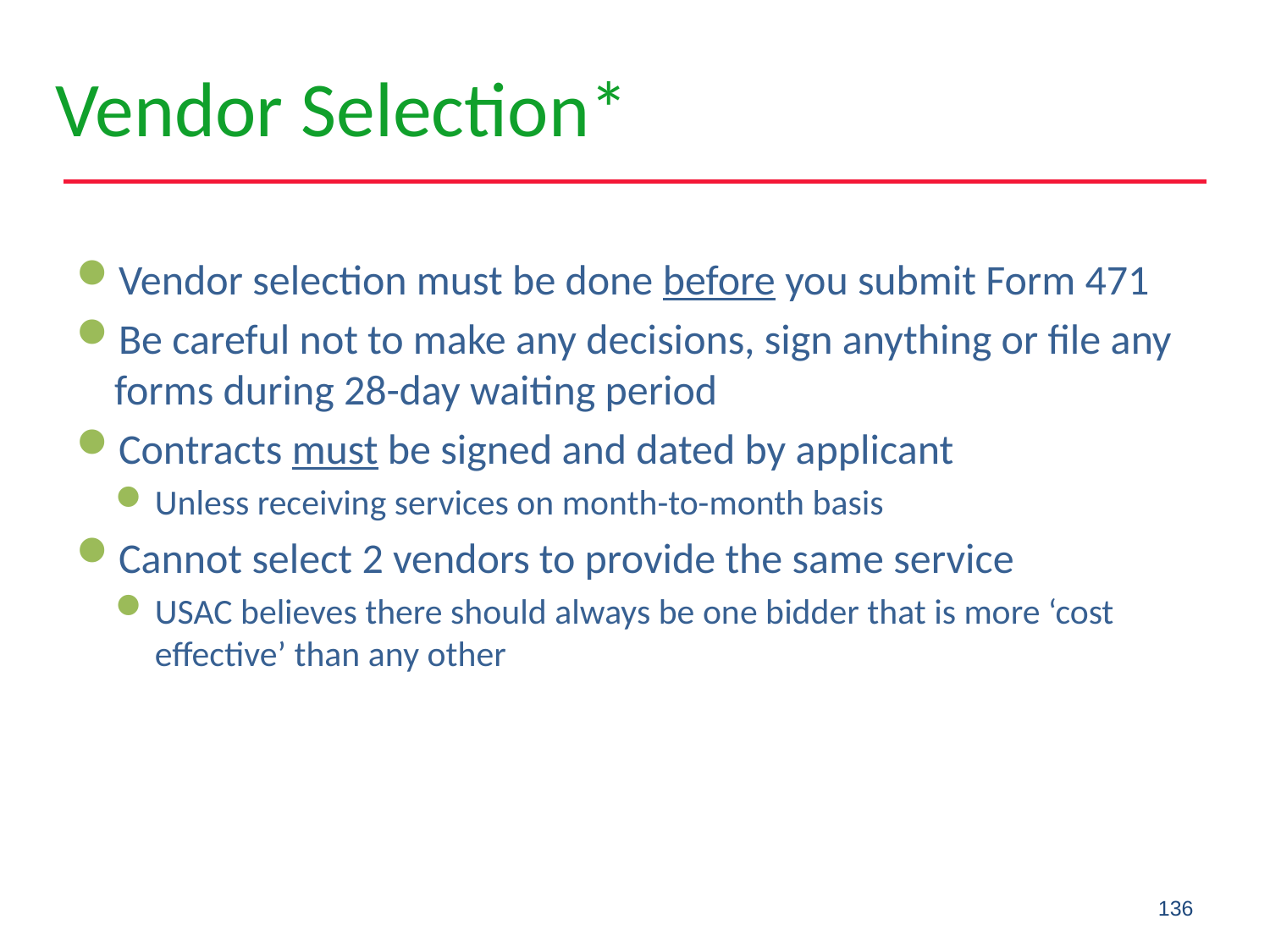

# Vendor Selection*
Vendor selection must be done before you submit Form 471
Be careful not to make any decisions, sign anything or file any forms during 28-day waiting period
Contracts must be signed and dated by applicant
Unless receiving services on month-to-month basis
Cannot select 2 vendors to provide the same service
USAC believes there should always be one bidder that is more ‘cost effective’ than any other

136